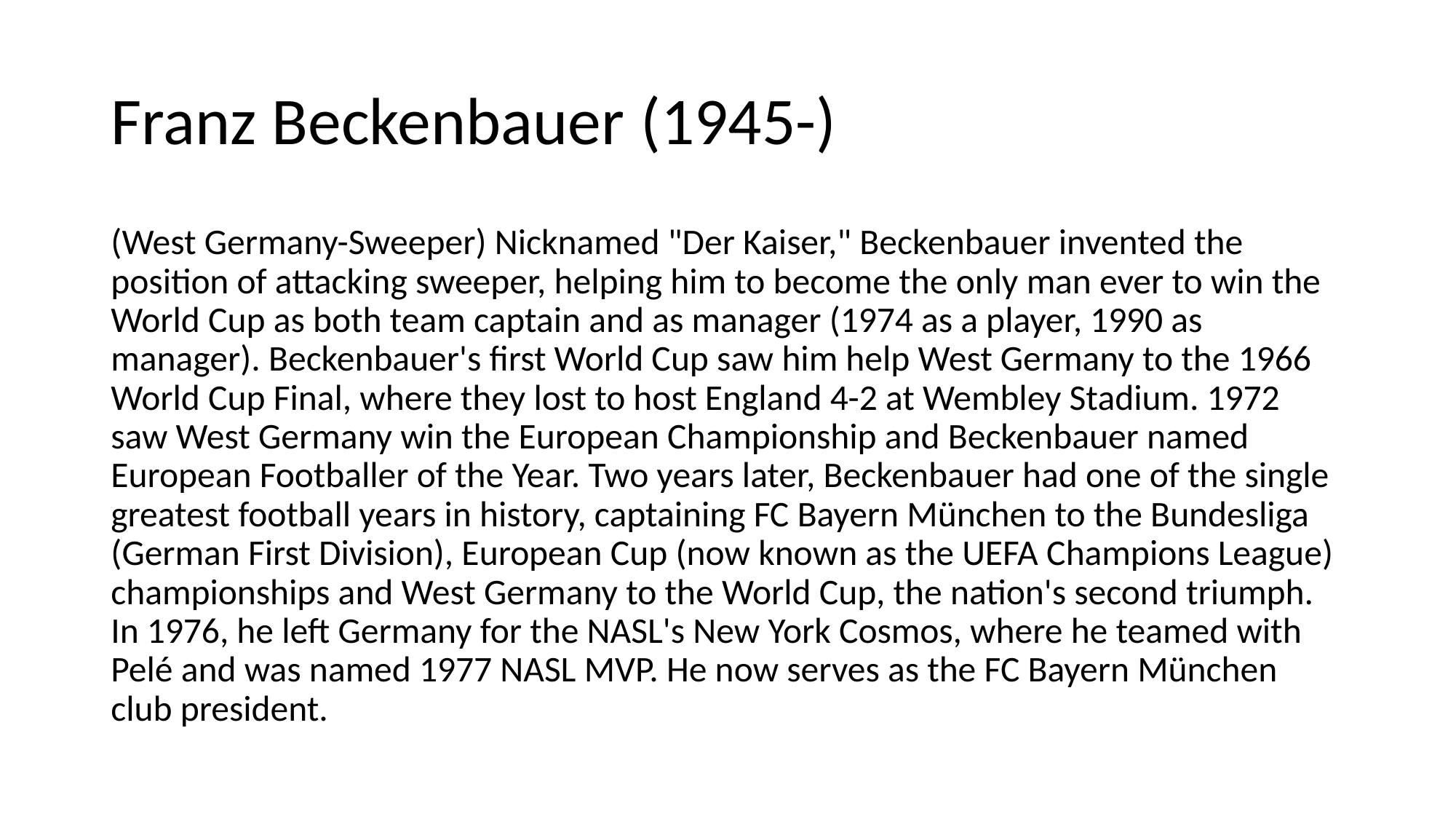

# Franz Beckenbauer (1945-)
(West Germany-Sweeper) Nicknamed "Der Kaiser," Beckenbauer invented the position of attacking sweeper, helping him to become the only man ever to win the World Cup as both team captain and as manager (1974 as a player, 1990 as manager). Beckenbauer's first World Cup saw him help West Germany to the 1966 World Cup Final, where they lost to host England 4-2 at Wembley Stadium. 1972 saw West Germany win the European Championship and Beckenbauer named European Footballer of the Year. Two years later, Beckenbauer had one of the single greatest football years in history, captaining FC Bayern München to the Bundesliga (German First Division), European Cup (now known as the UEFA Champions League) championships and West Germany to the World Cup, the nation's second triumph. In 1976, he left Germany for the NASL's New York Cosmos, where he teamed with Pelé and was named 1977 NASL MVP. He now serves as the FC Bayern München club president.